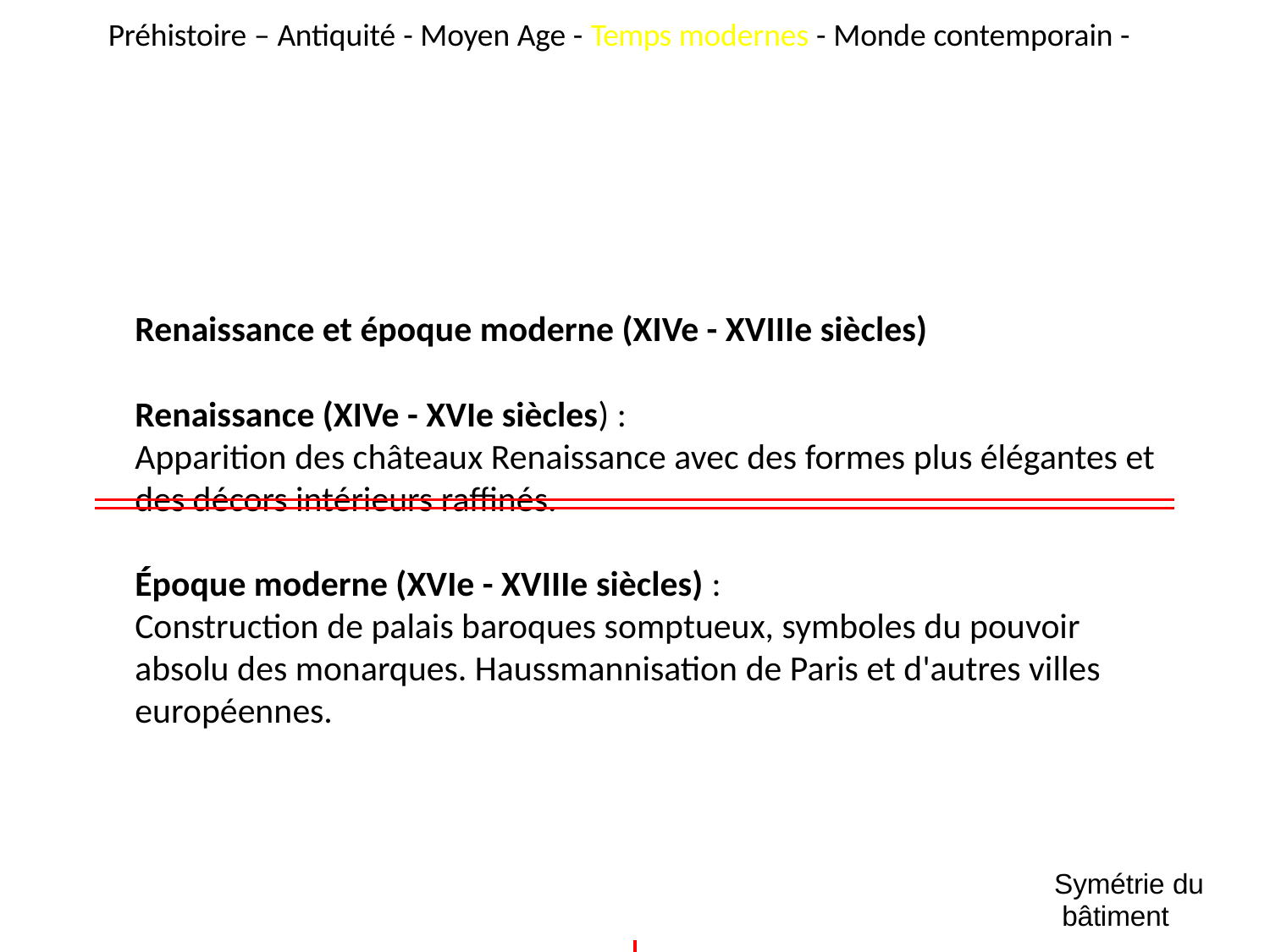

# Préhistoire – Antiquité - Moyen Age - Temps modernes - Monde contemporain -
Renaissance et époque moderne (XIVe - XVIIIe siècles)

Renaissance (XIVe - XVIe siècles) :
Apparition des châteaux Renaissance avec des formes plus élégantes et des décors intérieurs raffinés.

Époque moderne (XVIe - XVIIIe siècles) :
Construction de palais baroques somptueux, symboles du pouvoir absolu des monarques. Haussmannisation de Paris et d'autres villes européennes.

Symétrie du  bâtiment